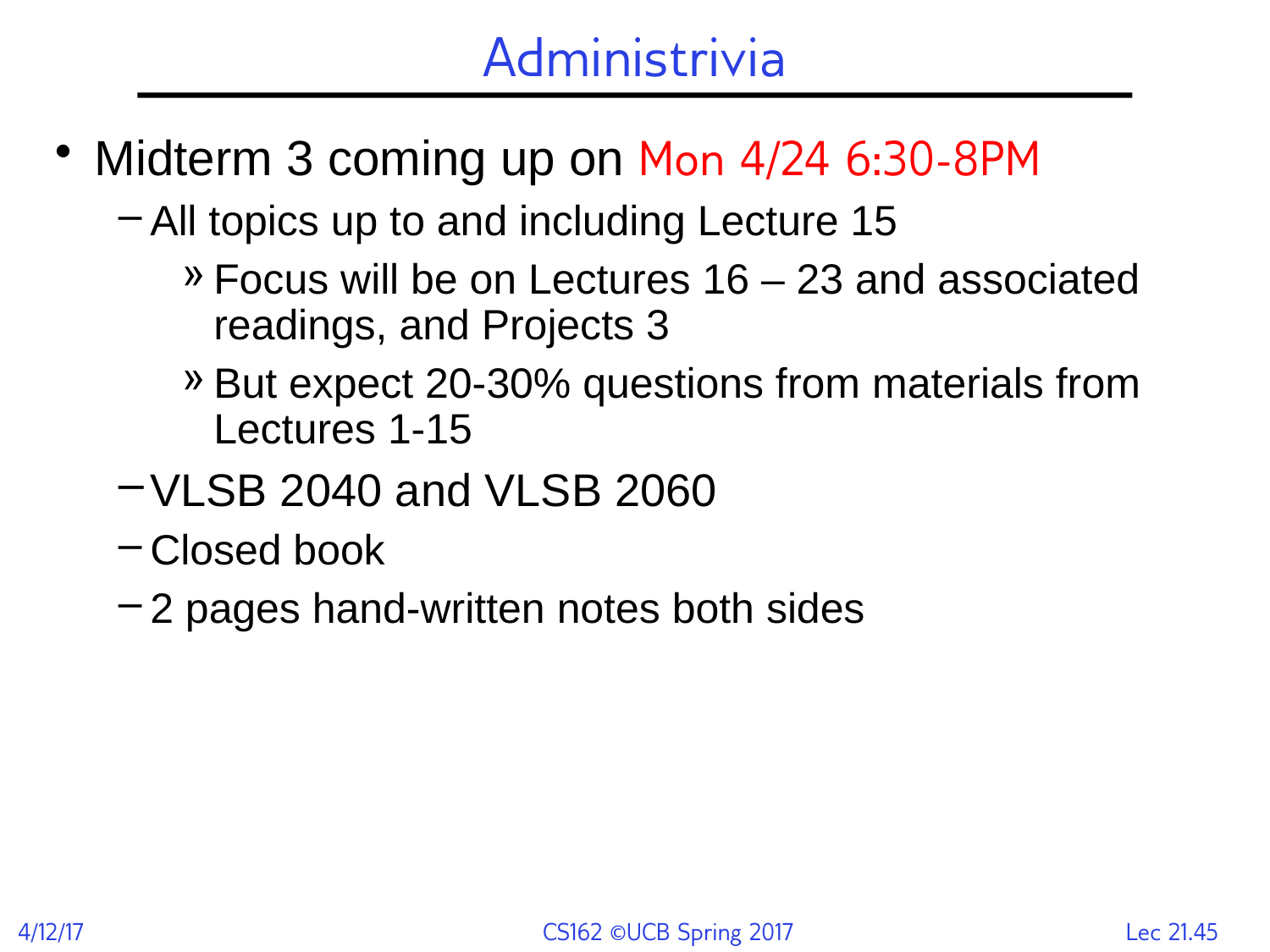

# Administrivia
Midterm 3 coming up on Mon 4/24 6:30-8PM
All topics up to and including Lecture 15
Focus will be on Lectures 16 – 23 and associated readings, and Projects 3
But expect 20-30% questions from materials from Lectures 1-15
VLSB 2040 and VLSB 2060
Closed book
2 pages hand-written notes both sides